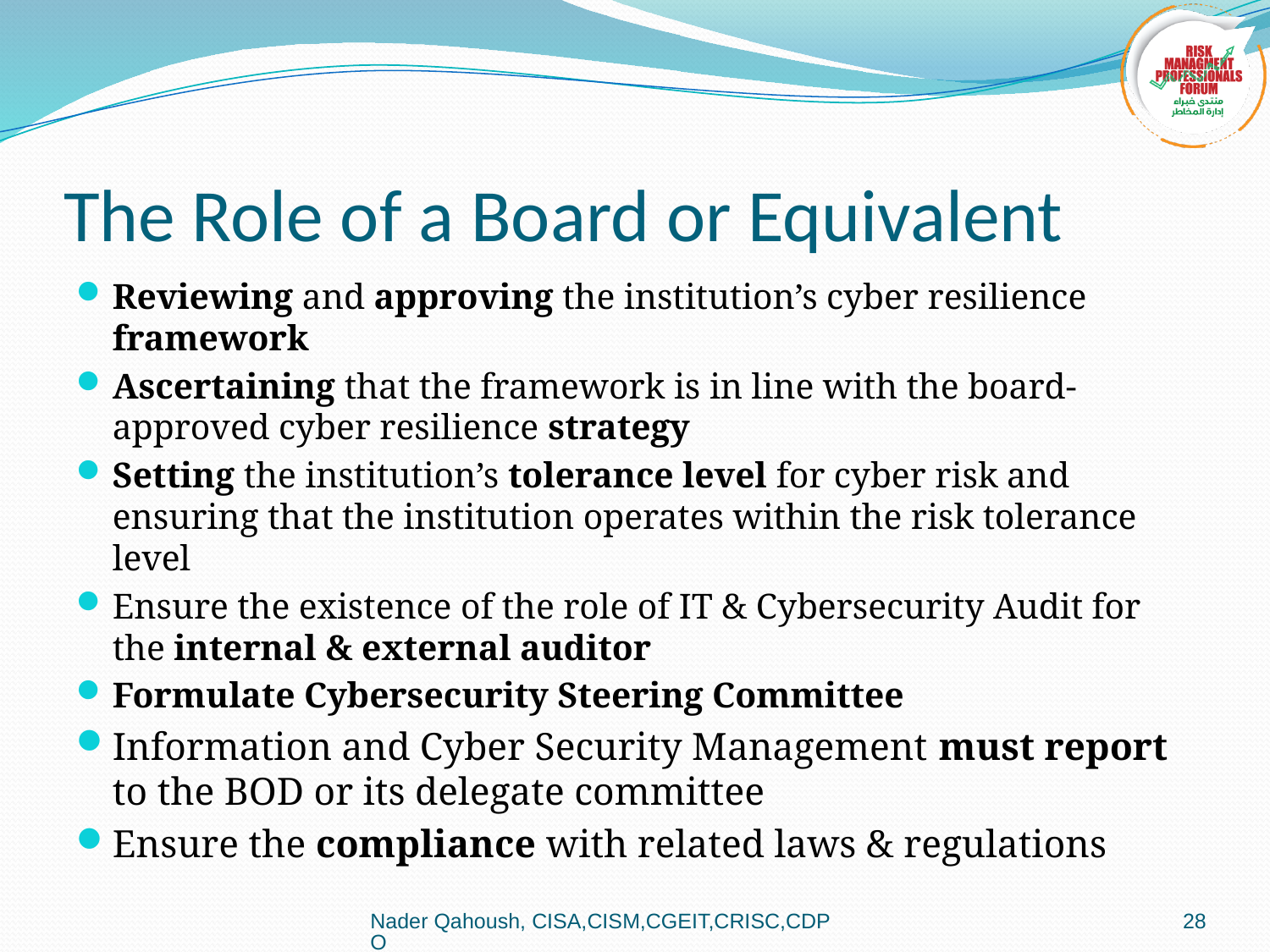

# The Role of a Board or Equivalent
Reviewing and approving the institution’s cyber resilience framework
Ascertaining that the framework is in line with the board-approved cyber resilience strategy
Setting the institution’s tolerance level for cyber risk and ensuring that the institution operates within the risk tolerance level
Ensure the existence of the role of IT & Cybersecurity Audit for the internal & external auditor
Formulate Cybersecurity Steering Committee
Information and Cyber Security Management must report to the BOD or its delegate committee
Ensure the compliance with related laws & regulations

Nader Qahoush, CISA,CISM,CGEIT,CRISC,CDPO
28